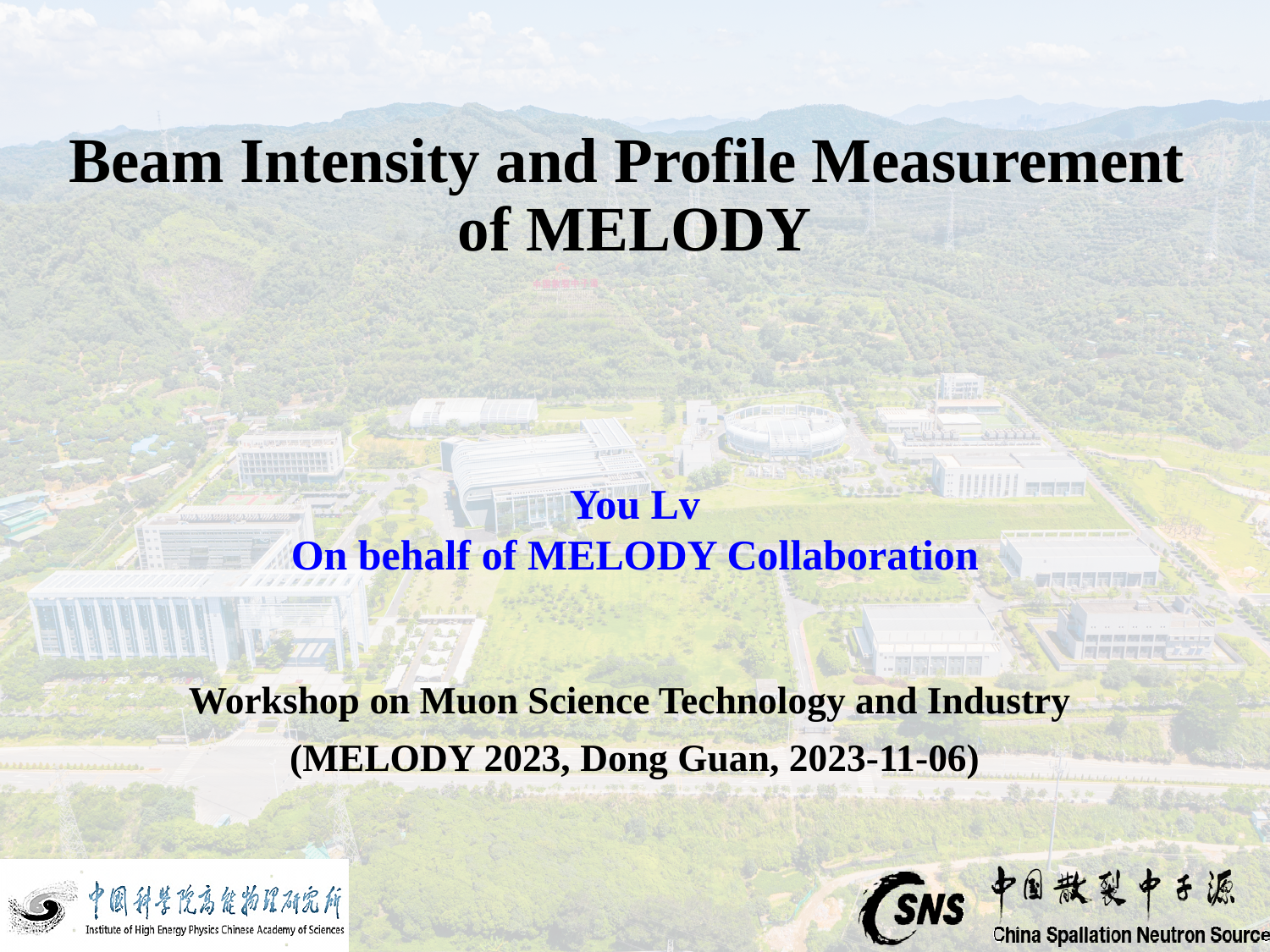

# Beam Intensity and Profile Measurement of MELODY
You Lv
On behalf of MELODY Collaboration
Workshop on Muon Science Technology and Industry
(MELODY 2023, Dong Guan, 2023-11-06)